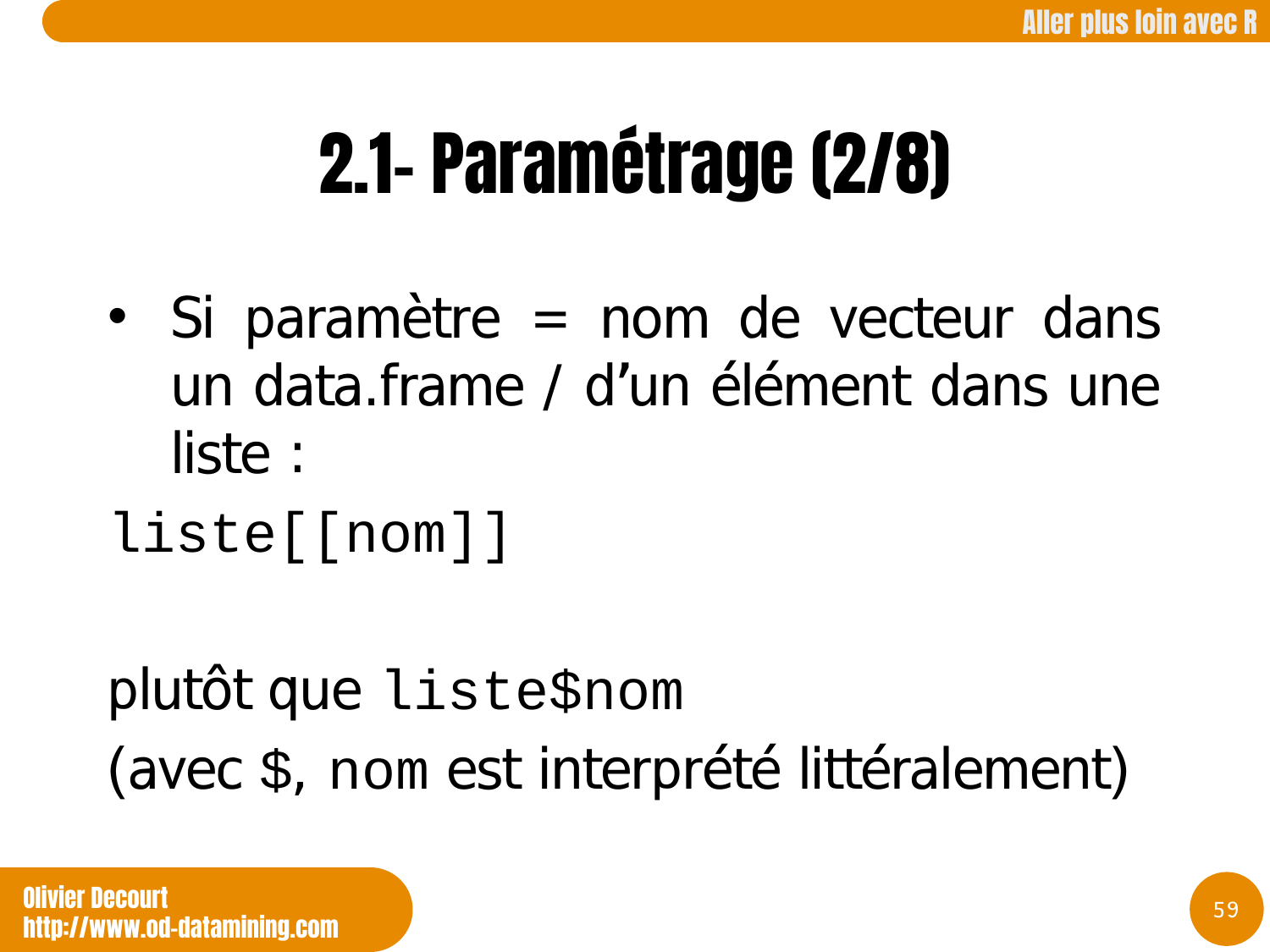

# 2.1- Paramétrage (2/8)
Si paramètre = nom de vecteur dans un data.frame / d’un élément dans une liste :
liste[[nom]]

plutôt que liste$nom
(avec $, nom est interprété littéralement)